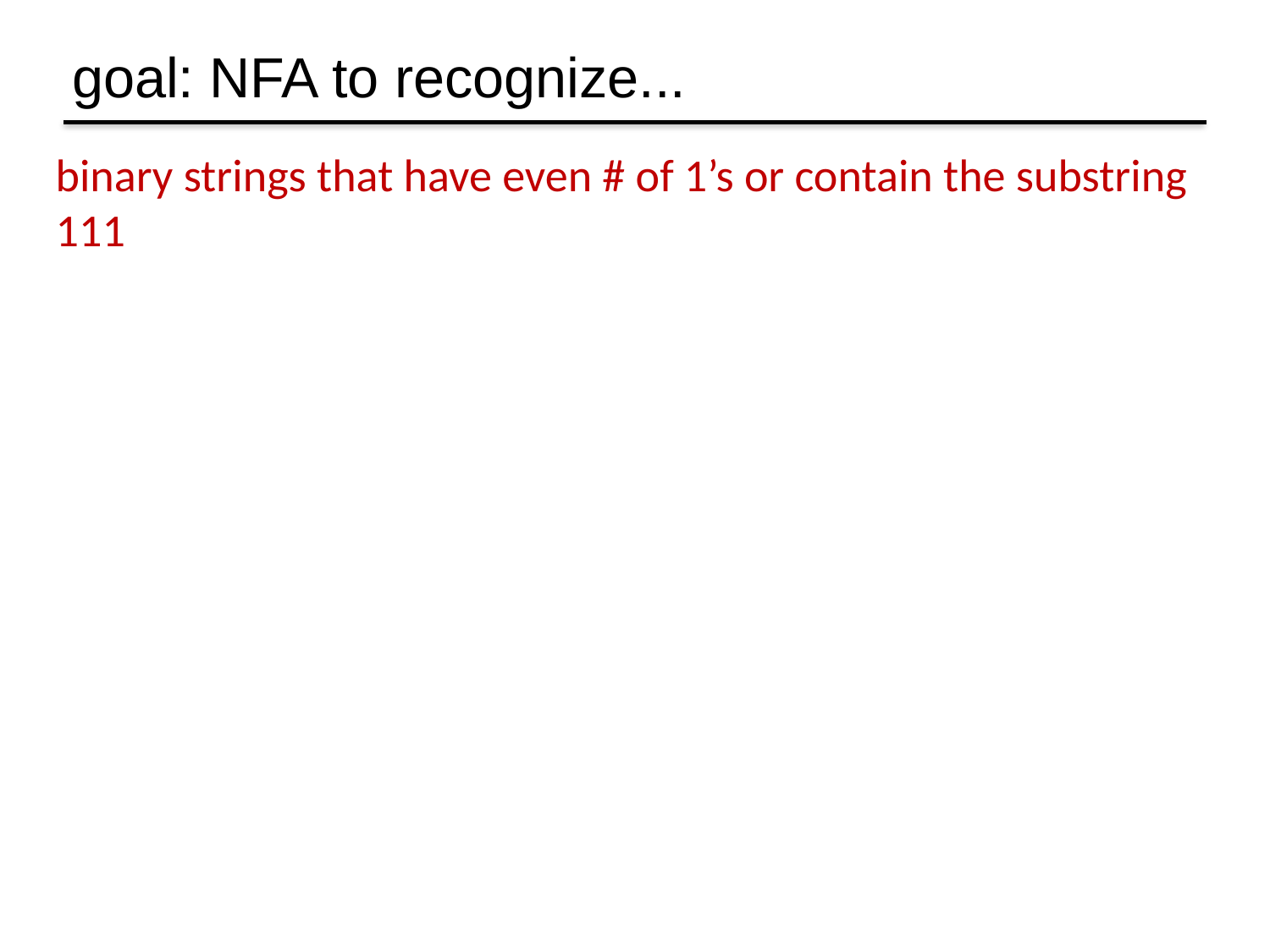

# goal: NFA to recognize...
binary strings that have even # of 1’s or contain the substring 111